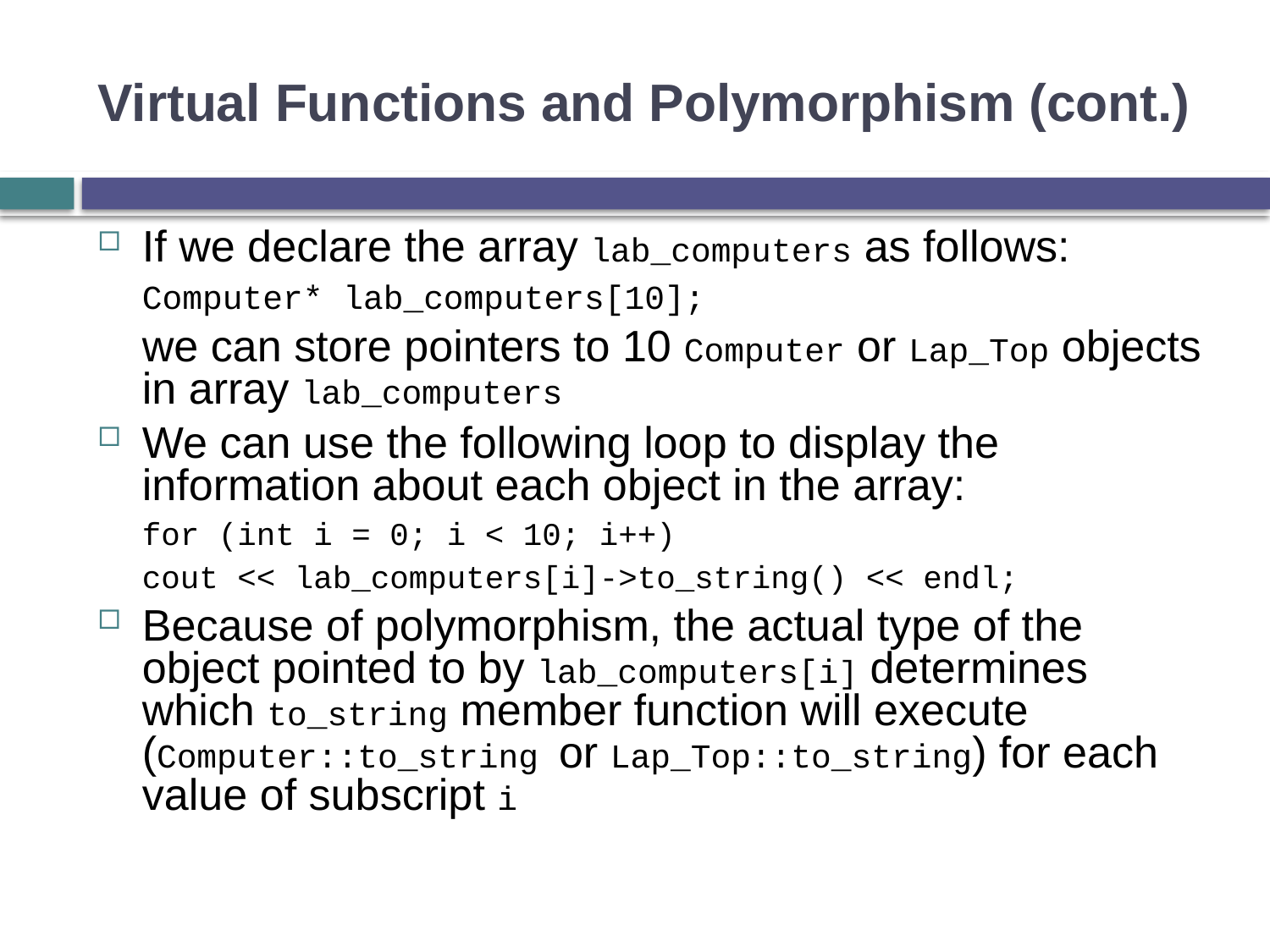

# Virtual Functions and Polymorphism (cont.)
If we declare the array lab_computers as follows:
	Computer* lab_computers[10];
	we can store pointers to 10 Computer or Lap_Top objects in array lab_computers
We can use the following loop to display the information about each object in the array:
	for (int i = 0; i < 10; i++)
	cout << lab_computers[i]->to_string() << endl;
Because of polymorphism, the actual type of the object pointed to by lab_computers[i] determines which to_string member function will execute (Computer::to_string or Lap_Top::to_string) for each value of subscript i